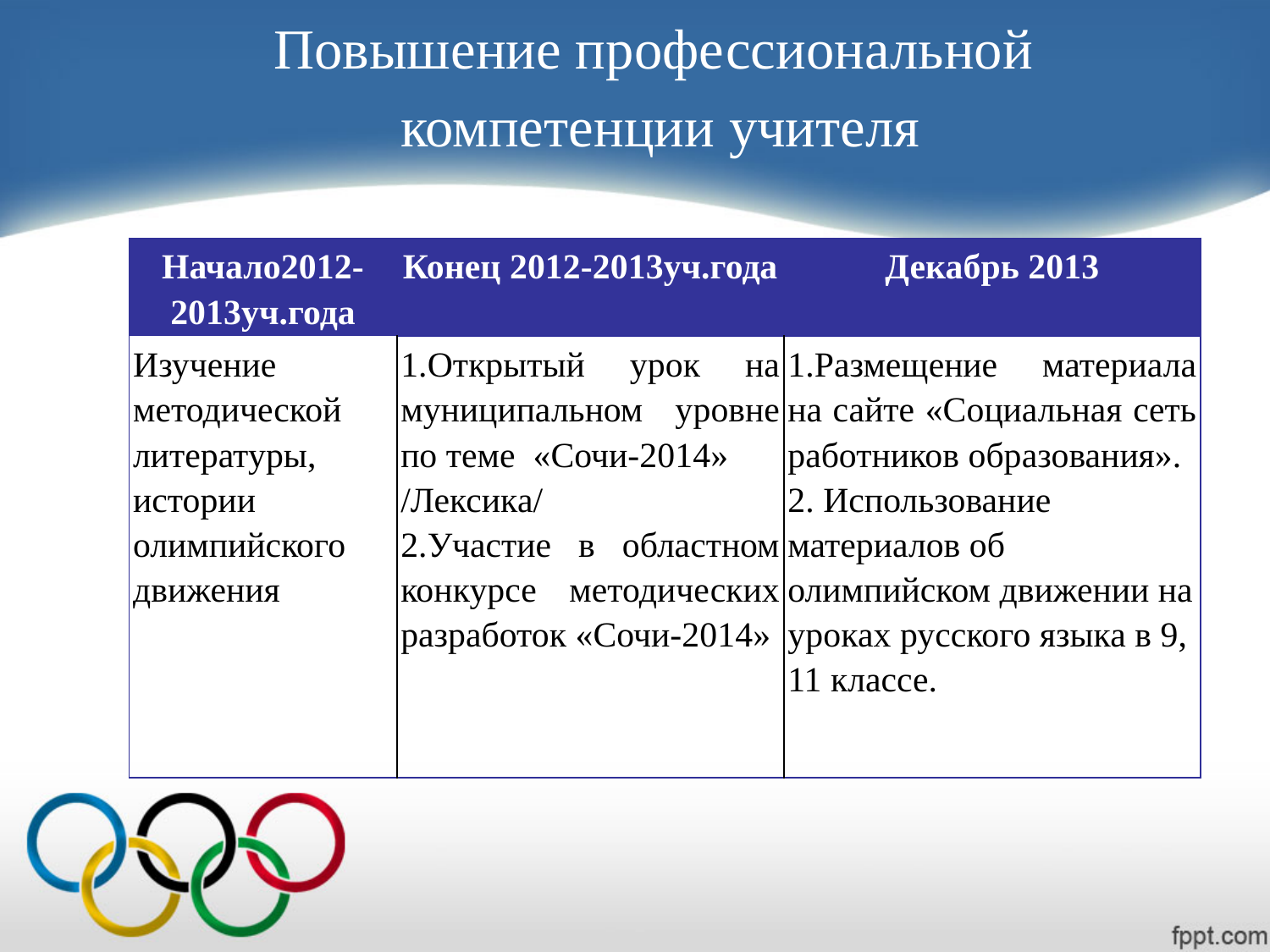

# Повышение профессиональной компетенции учителя
| Начало2012-2013уч.года | Конец 2012-2013уч.года | Декабрь 2013 |
| --- | --- | --- |
| Изучение методической литературы, истории олимпийского движения | 1.Открытый урок на муниципальном уровне по теме «Сочи-2014» /Лексика/ 2.Участие в областном конкурсе методических разработок «Сочи-2014» | 1.Размещение материала на сайте «Социальная сеть работников образования». 2. Использование материалов об олимпийском движении на уроках русского языка в 9, 11 классе. |